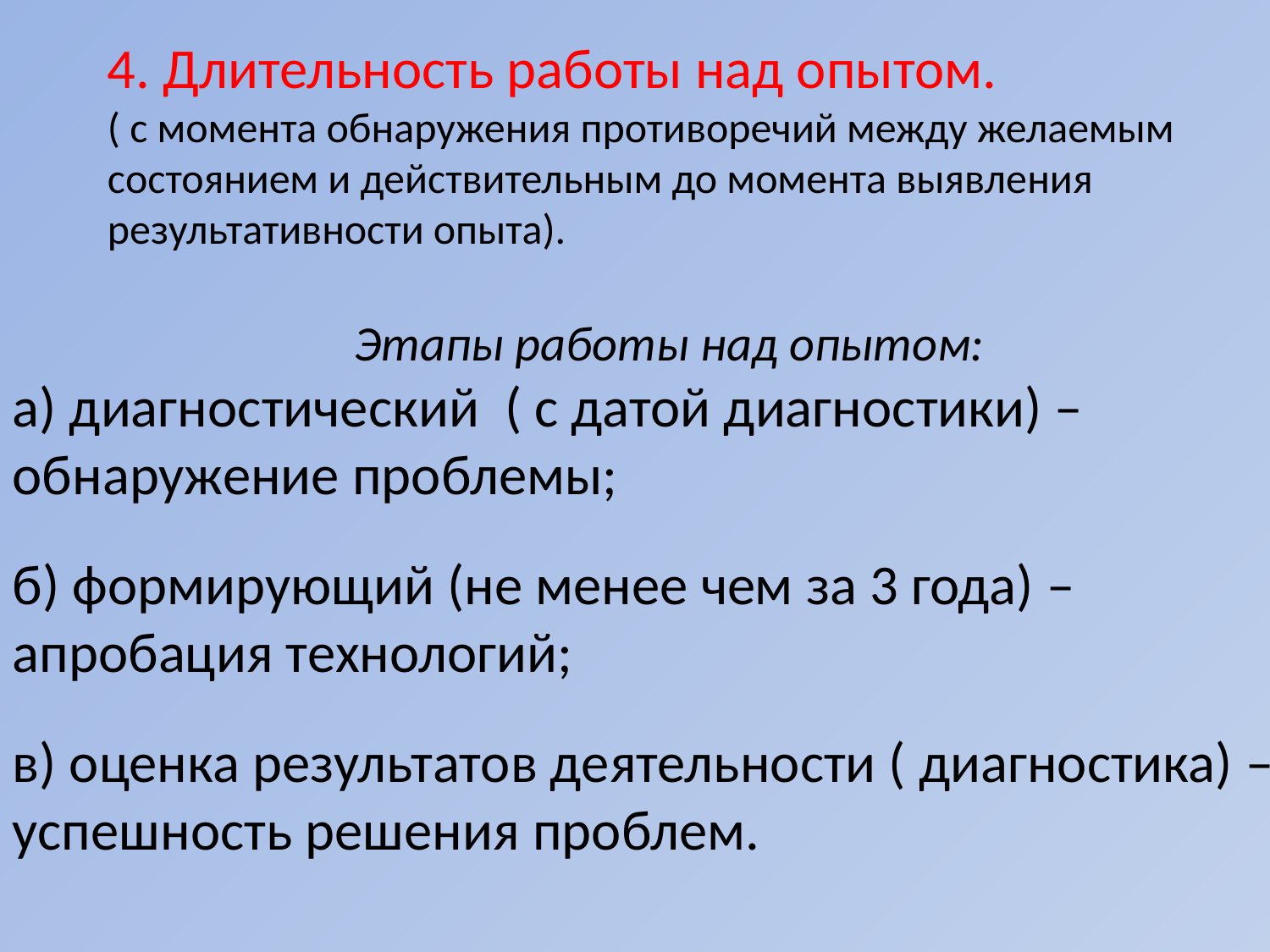

4. Длительность работы над опытом.
( с момента обнаружения противоречий между желаемым состоянием и действительным до момента выявления результативности опыта).

Этапы работы над опытом:
а) диагностический  ( с датой диагностики) – обнаружение проблемы;
б) формирующий (не менее чем за 3 года) – апробация технологий;

в) оценка результатов деятельности ( диагностика) – успешность решения проблем.